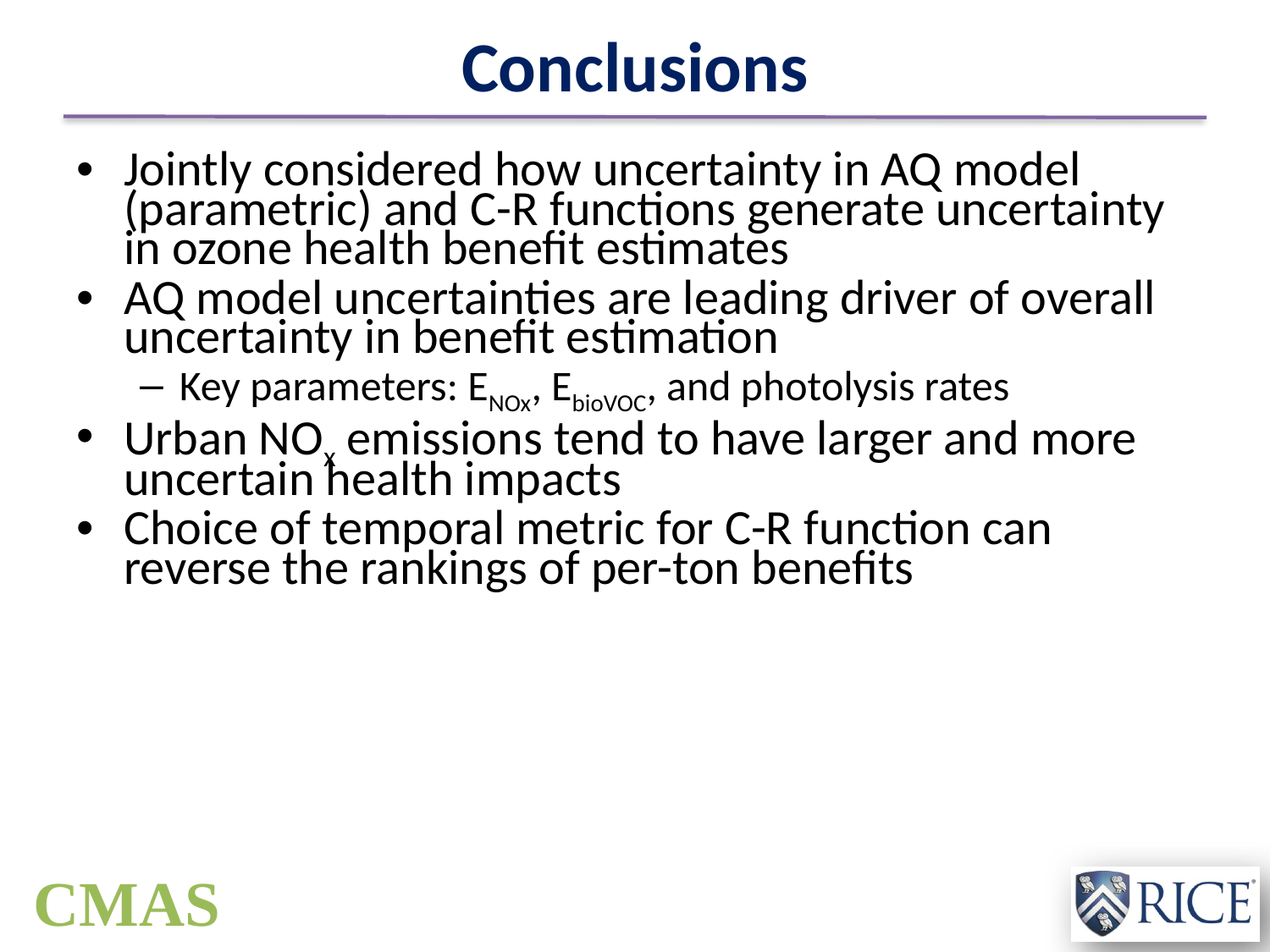

# Conclusions
Jointly considered how uncertainty in AQ model (parametric) and C-R functions generate uncertainty in ozone health benefit estimates
AQ model uncertainties are leading driver of overall uncertainty in benefit estimation
Key parameters: ENOx, EbioVOC, and photolysis rates
Urban NOx emissions tend to have larger and more uncertain health impacts
Choice of temporal metric for C-R function can reverse the rankings of per-ton benefits